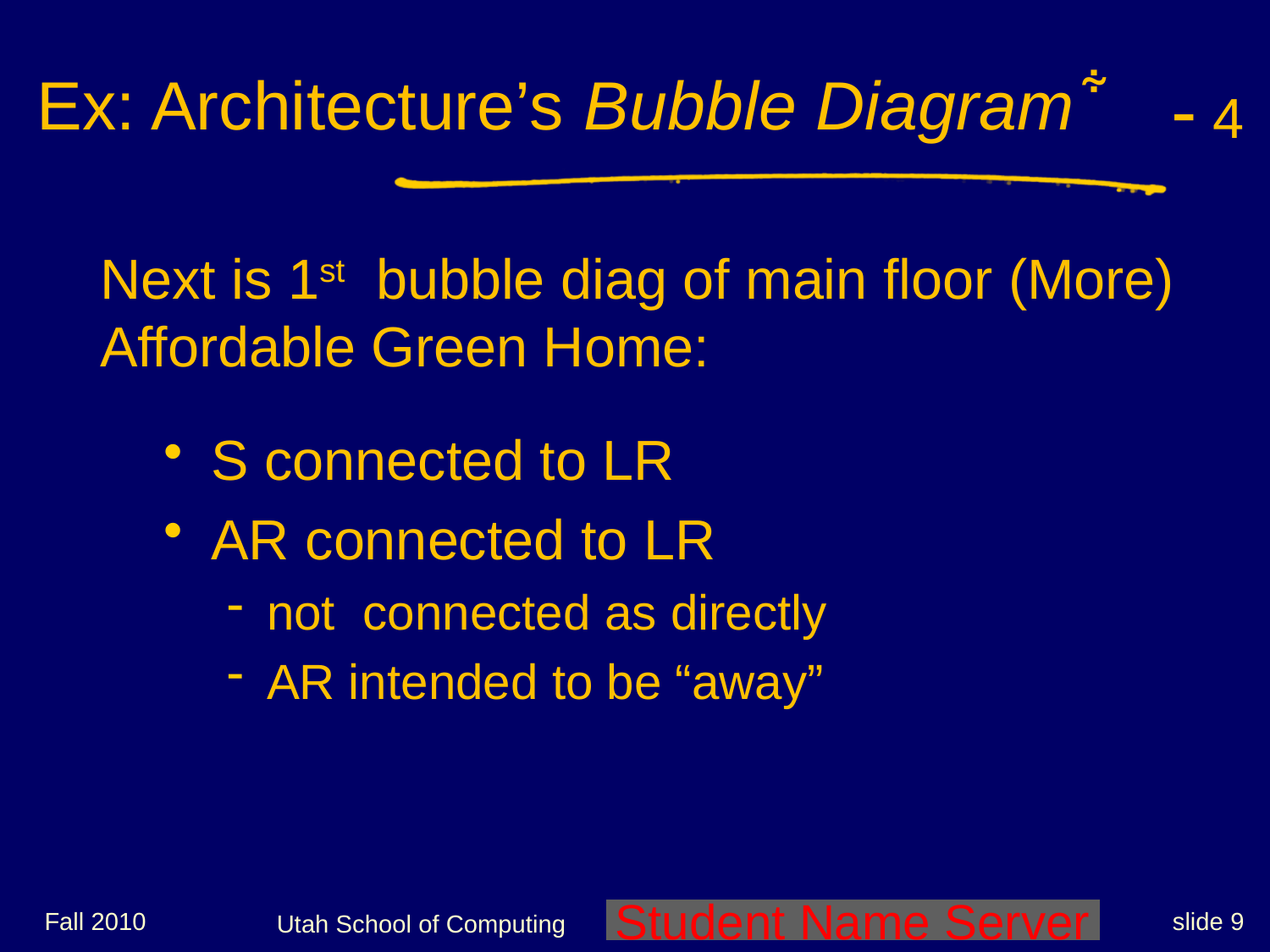

# Ex: Architecture’s Bubble Diagram ͋
 - 4
Next is 1st  bubble diag of main floor (More) Affordable Green Home:

S connected to LR
AR connected to LR
not  connected as directly
AR intended to be “away”
Fall 2010